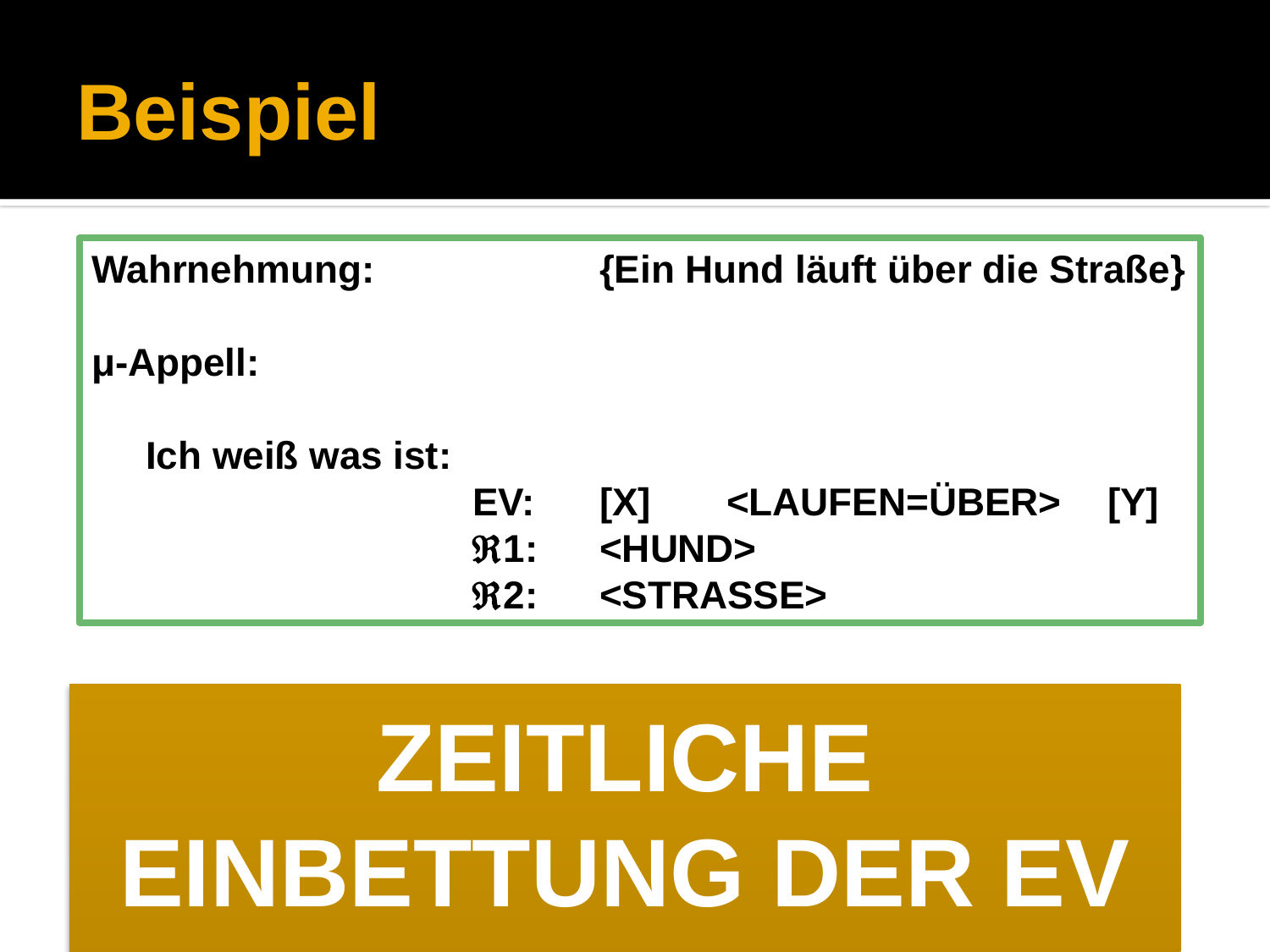

# Beispiel
Wahrnehmung: 		{Ein Hund läuft über die Straße}

μ-Appell:

     Ich weiß was ist:
			EV:	[X] 	<LAUFEN=ÜBER>	[Y]
			ℜ1:	<HUND>
			ℜ2:	<STRASSE>